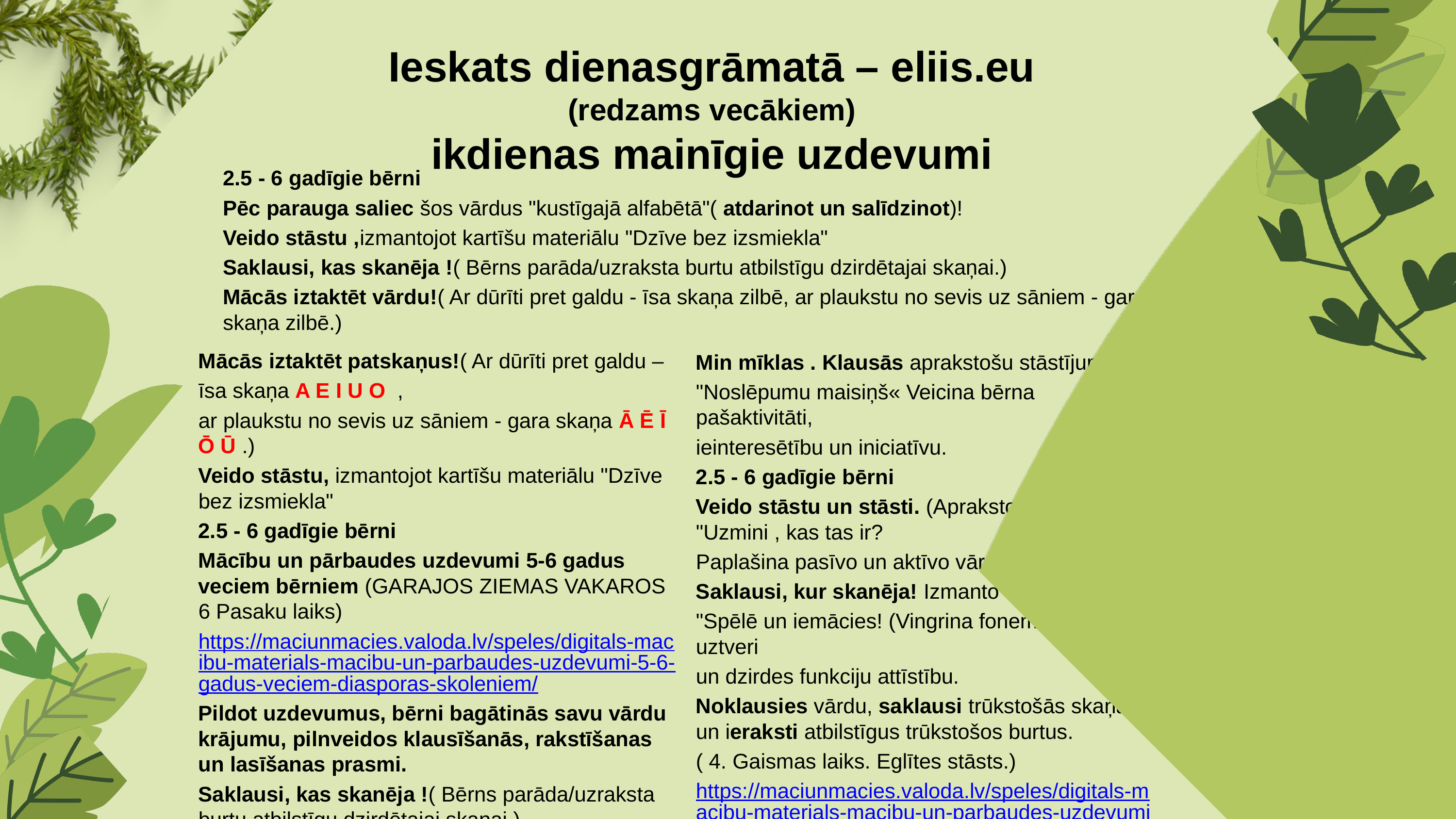

Ieskats dienasgrāmatā – eliis.eu
(redzams vecākiem)
ikdienas mainīgie uzdevumi

2.5 - 6 gadīgie bērni
Pēc parauga saliec šos vārdus "kustīgajā alfabētā"( atdarinot un salīdzinot)!
Veido stāstu ,izmantojot kartīšu materiālu "Dzīve bez izsmiekla"
Saklausi, kas skanēja !( Bērns parāda/uzraksta burtu atbilstīgu dzirdētajai skaņai.)
Mācās iztaktēt vārdu!( Ar dūrīti pret galdu - īsa skaņa zilbē, ar plaukstu no sevis uz sāniem - gara skaņa zilbē.)

Min mīklas . Klausās aprakstošu stāstījumu
"Noslēpumu maisiņš« Veicina bērna pašaktivitāti,
ieinteresētību un iniciatīvu.
2.5 - 6 gadīgie bērni
Veido stāstu un stāsti. (Aprakstošs stāstījums "Uzmini , kas tas ir?
Paplašina pasīvo un aktīvo vārdu krājumu)
Saklausi, kur skanēja! Izmanto skaņu loto
"Spēlē un iemācies! (Vingrina fonemātisko uztveri
un dzirdes funkciju attīstību.
Noklausies vārdu, saklausi trūkstošās skaņas un ieraksti atbilstīgus trūkstošos burtus.
( 4. Gaismas laiks. Eglītes stāsts.)
https://maciunmacies.valoda.lv/speles/digitals-macibu-materials-macibu-un-parbaudes-uzdevumi-5-6-gadus-veciem-diasporas-skoleniem/
Mācās iztaktēt patskaņus!( Ar dūrīti pret galdu –
īsa skaņa A E I U O  ,
ar plaukstu no sevis uz sāniem - gara skaņa Ā Ē Ī Ō Ū .)
Veido stāstu, izmantojot kartīšu materiālu "Dzīve bez izsmiekla"
2.5 - 6 gadīgie bērni
Mācību un pārbaudes uzdevumi 5-6 gadus veciem bērniem (GARAJOS ZIEMAS VAKAROS 6 Pasaku laiks)
https://maciunmacies.valoda.lv/speles/digitals-macibu-materials-macibu-un-parbaudes-uzdevumi-5-6-gadus-veciem-diasporas-skoleniem/
Pildot uzdevumus, bērni bagātinās savu vārdu krājumu, pilnveidos klausīšanās, rakstīšanas un lasīšanas prasmi.
Saklausi, kas skanēja !( Bērns parāda/uzraksta burtu atbilstīgu dzirdētajai skaņai.)